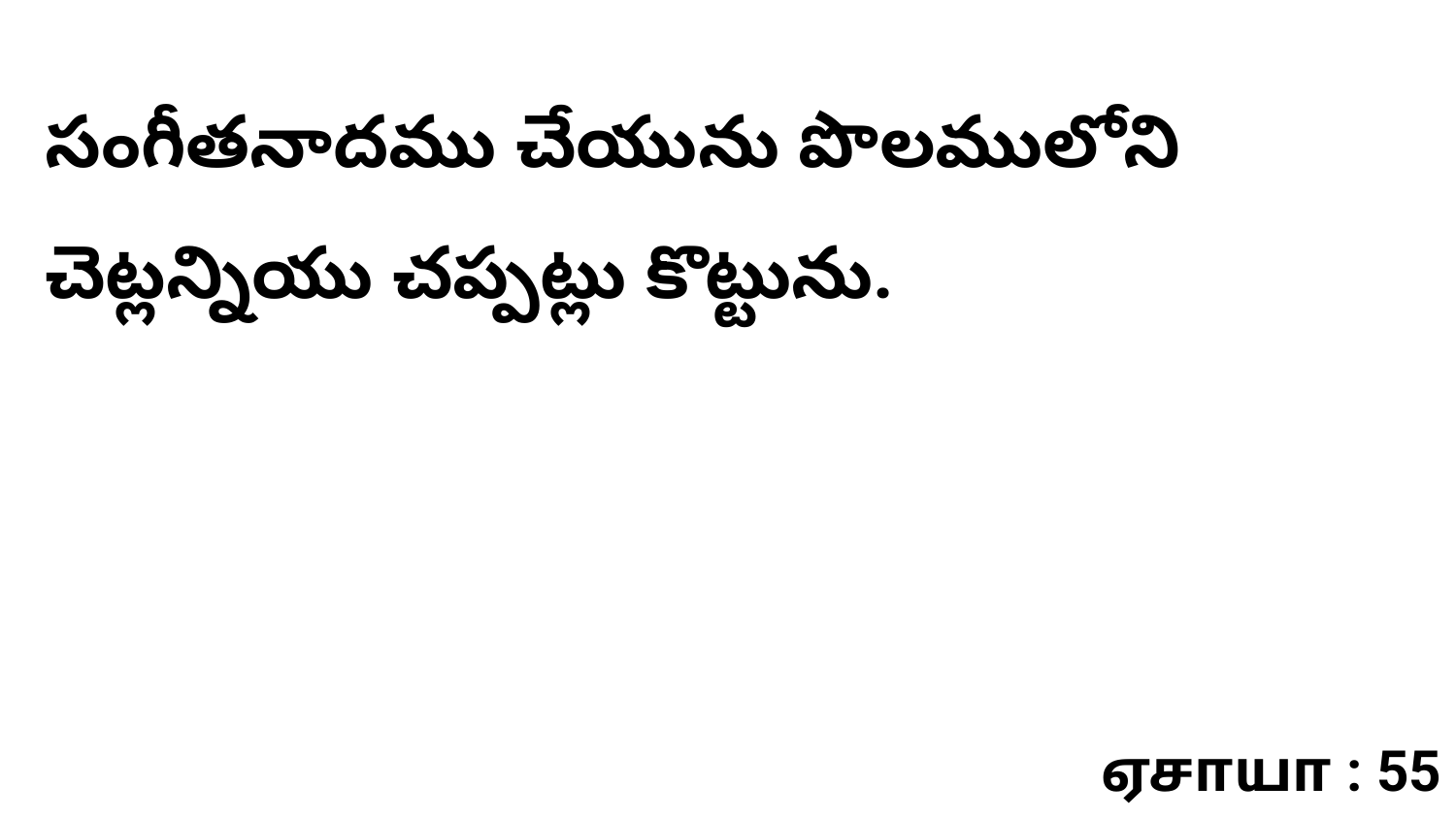

సంగీతనాదము చేయును పొలములోని చెట్లన్నియు చప్పట్లు కొట్టును.
ஏசாயா : 55